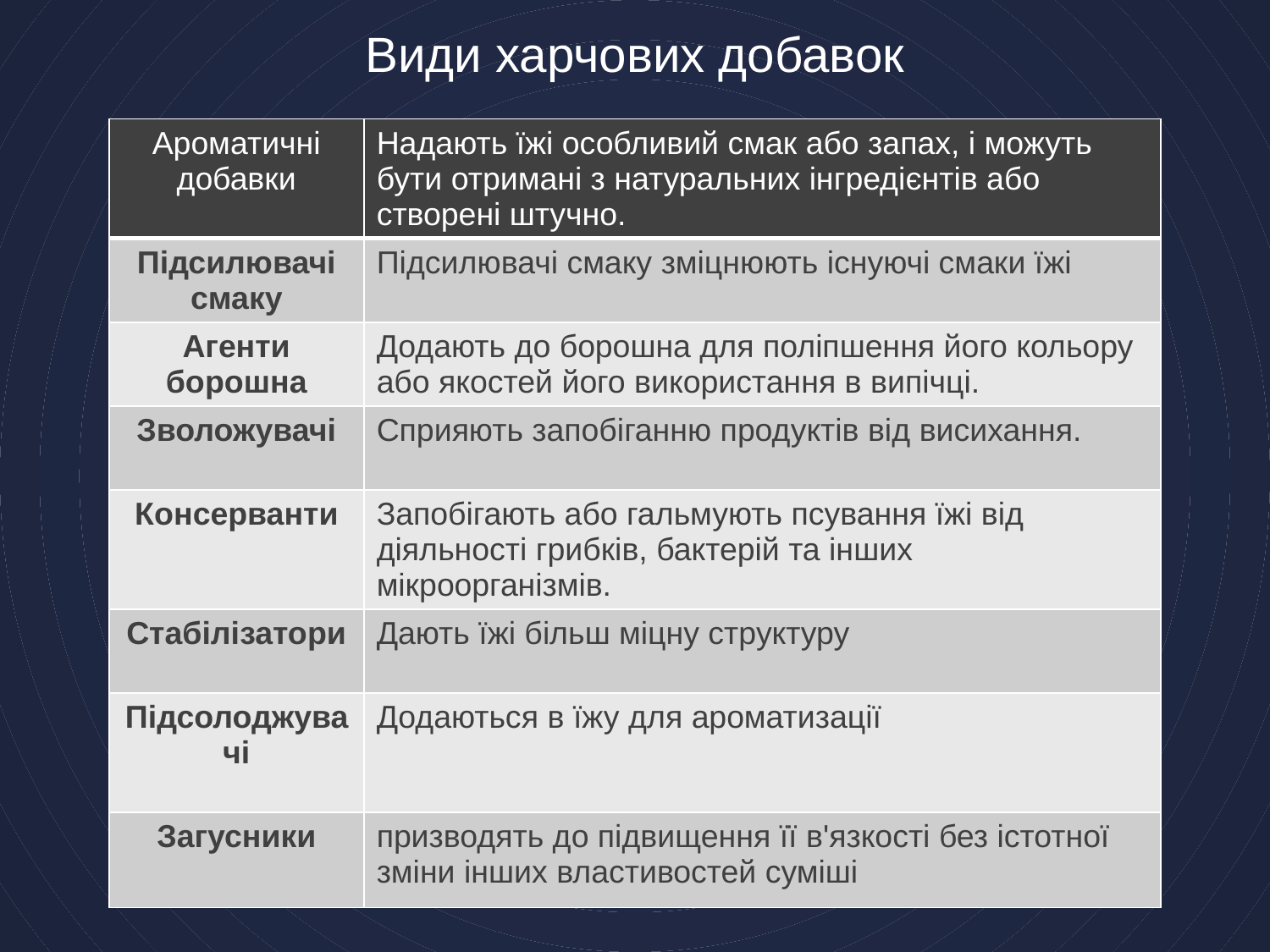

# Види харчових добавок
| Ароматичні добавки | Надають їжі особливий смак або запах, і можуть бути отримані з натуральних інгредієнтів або створені штучно. |
| --- | --- |
| Підсилювачі смаку | Підсилювачі смаку зміцнюють існуючі смаки їжі |
| Агенти борошна | Додають до борошна для поліпшення його кольору або якостей його використання в випічці. |
| Зволожувачі | Сприяють запобіганню продуктів від висихання. |
| Консерванти | Запобігають або гальмують псування їжі від діяльності грибків, бактерій та інших мікроорганізмів. |
| Стабілізатори | Дають їжі більш міцну структуру |
| Підсолоджувачі | Додаються в їжу для ароматизації |
| Загусники | призводять до підвищення її в'язкості без істотної зміни інших властивостей суміші |